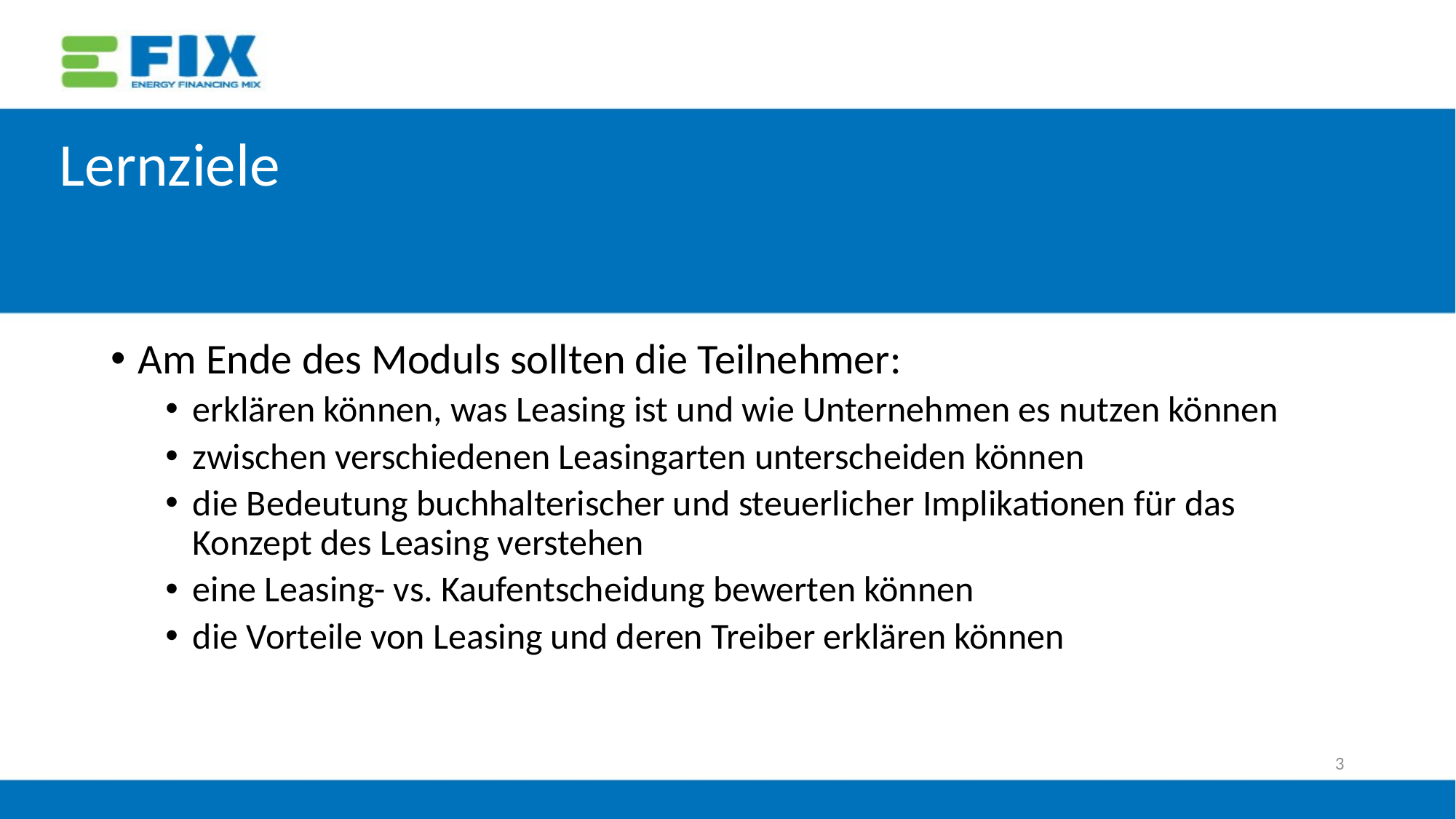

# Lernziele
Am Ende des Moduls sollten die Teilnehmer:
erklären können, was Leasing ist und wie Unternehmen es nutzen können
zwischen verschiedenen Leasingarten unterscheiden können
die Bedeutung buchhalterischer und steuerlicher Implikationen für das Konzept des Leasing verstehen
eine Leasing- vs. Kaufentscheidung bewerten können
die Vorteile von Leasing und deren Treiber erklären können
3